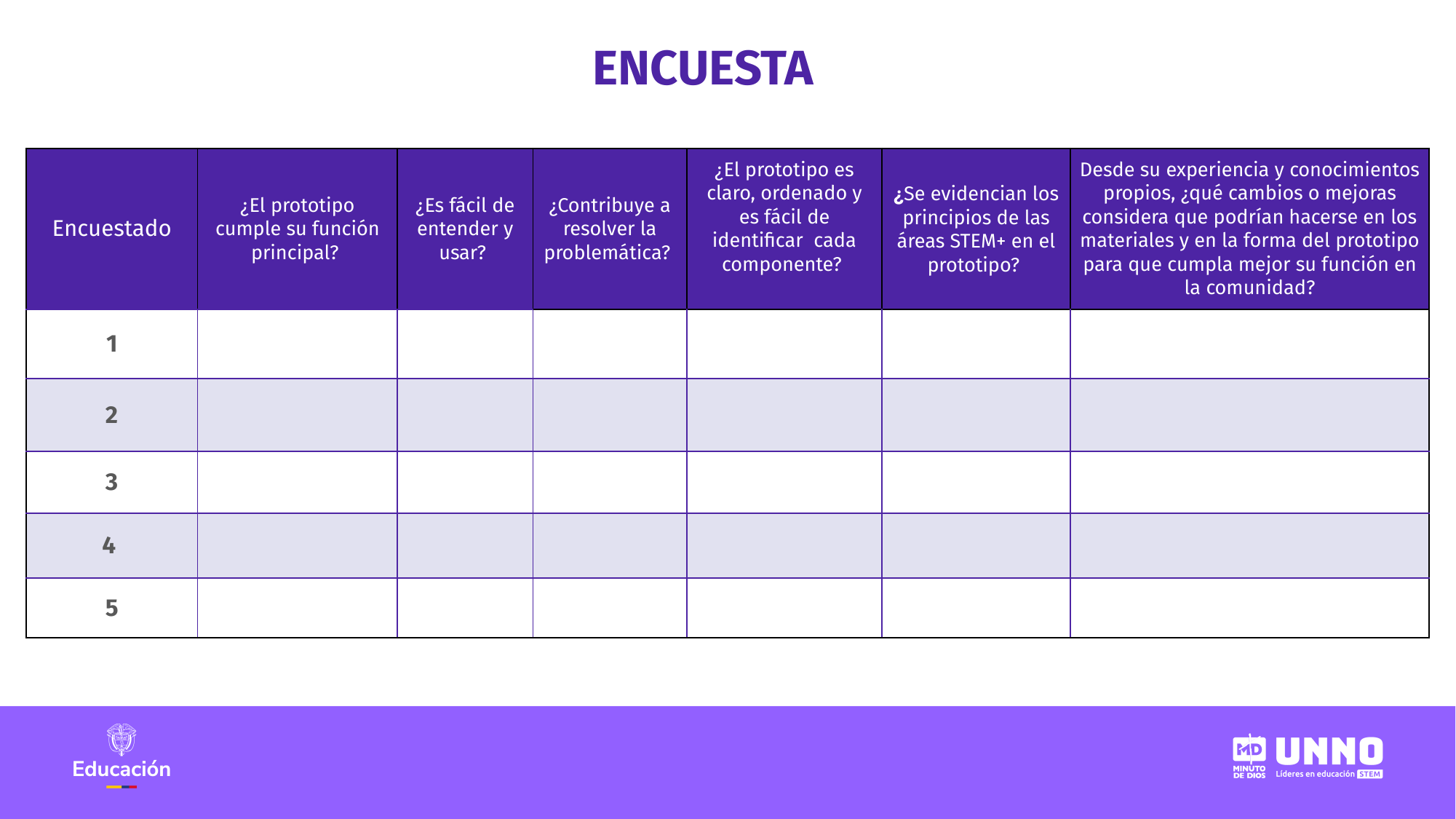

ENCUESTA
| Encuestado | ¿El prototipo cumple su función principal? | ¿Es fácil de entender y usar? | ¿Contribuye a resolver la problemática? | ¿El prototipo es claro, ordenado y es fácil de identificar cada componente? | ¿Se evidencian los principios de las áreas STEM+ en el prototipo? | Desde su experiencia y conocimientos propios, ¿qué cambios o mejoras considera que podrían hacerse en los materiales y en la forma del prototipo para que cumpla mejor su función en la comunidad? |
| --- | --- | --- | --- | --- | --- | --- |
| 1 |  |  |  |  |  |  |
| 2 |  |  |  |  |  |  |
| 3 |  |  |  |  |  |  |
| 4 |  |  |  |  |  |  |
| 5 |  |  |  |  |  |  |